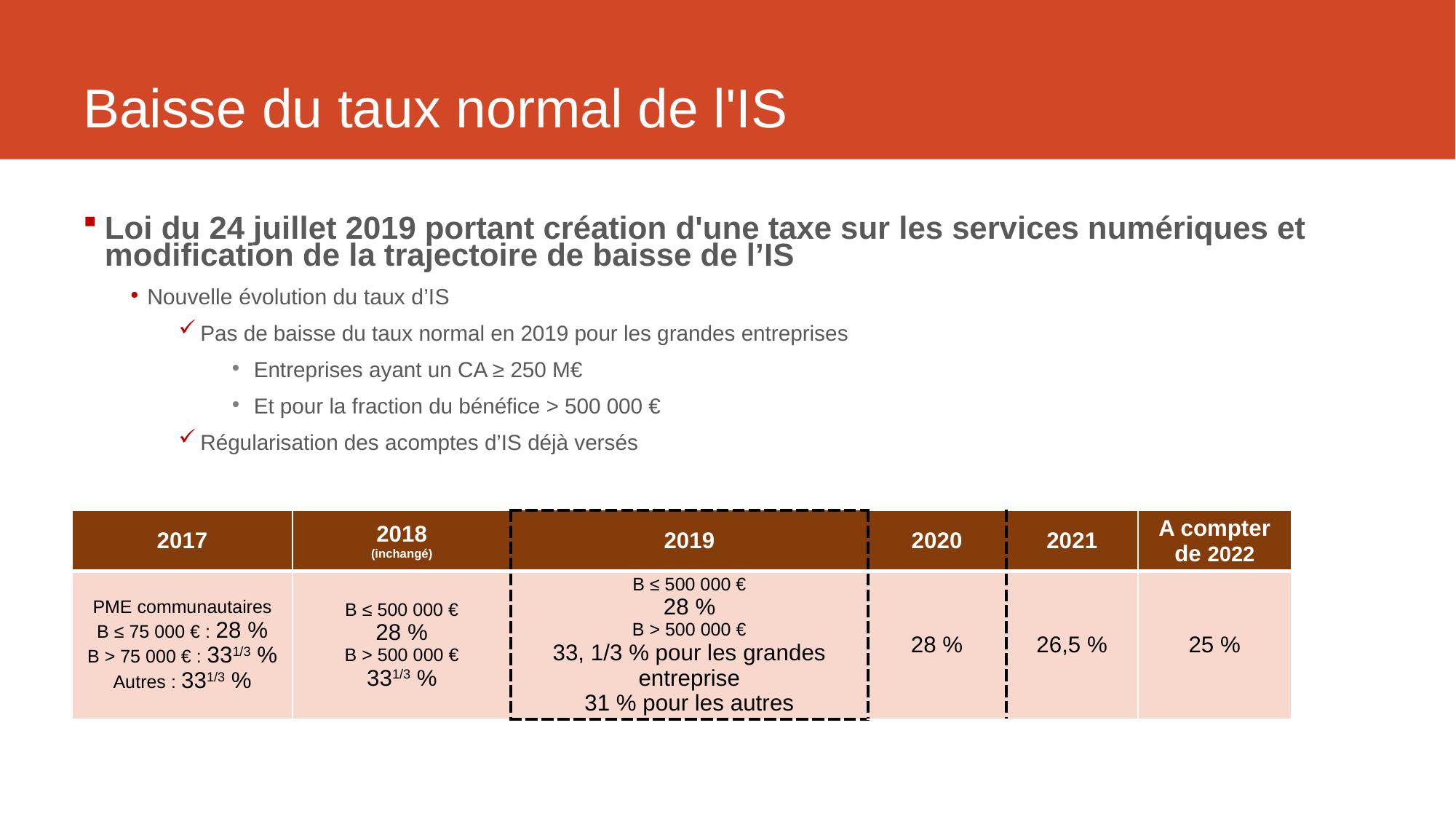

# Baisse du taux normal de l'IS
Loi du 24 juillet 2019 portant création d'une taxe sur les services numériques et modification de la trajectoire de baisse de l’IS
Nouvelle évolution du taux d’IS
Pas de baisse du taux normal en 2019 pour les grandes entreprises
Entreprises ayant un CA ≥ 250 M€
Et pour la fraction du bénéfice > 500 000 €
Régularisation des acomptes d’IS déjà versés

| 2017 | 2018 (inchangé) | 2019 | 2020 | 2021 | A compter de 2022 |
| --- | --- | --- | --- | --- | --- |
| PME communautaires B ≤ 75 000 € : 28 % B > 75 000 € : 331/3 % Autres : 331/3 % | B ≤ 500 000 € 28 % B > 500 000 € 331/3 % | B ≤ 500 000 € 28 % B > 500 000 € 33, 1/3 % pour les grandes entreprise 31 % pour les autres | 28 % | 26,5 % | 25 % |